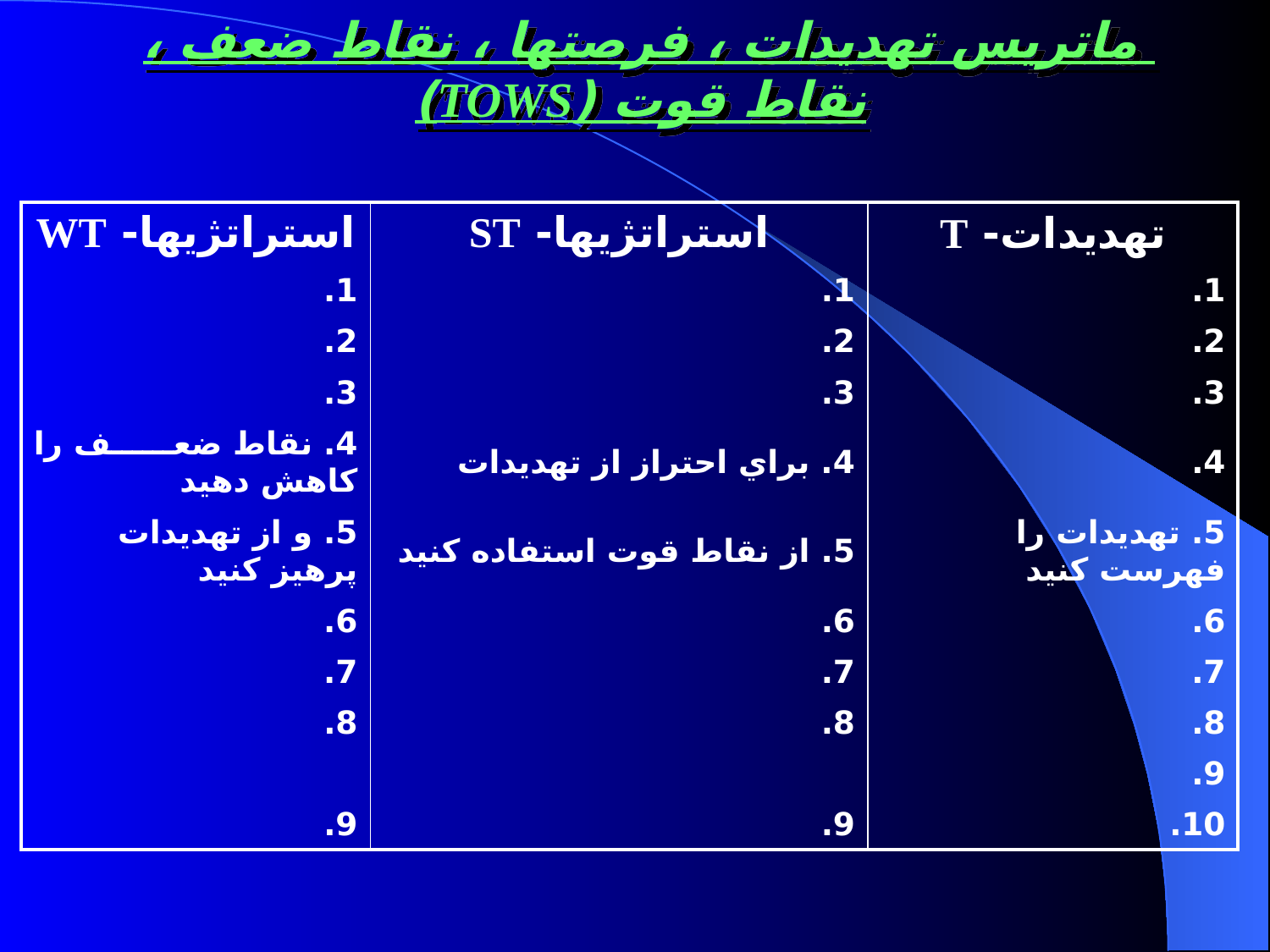

ماتريس تهديدات ، فرصتها ، نقاط ضعف ، نقاط قوت (TOWS)
| استراتژي‏ها- WT | استراتژي‏ها- ST | تهديدات- T |
| --- | --- | --- |
| 1. | 1. | 1. |
| 2. | 2. | 2. |
| 3. | 3. | 3. |
| 4. نقاط ضعف را كاهش دهيد | 4. براي احتراز از تهديدات | 4. |
| 5. و از تهديدات پرهيز كنيد | 5. از نقاط قوت استفاده كنيد | 5. تهديدات را فهرست كنيد |
| 6. | 6. | 6. |
| 7. | 7. | 7. |
| 8. | 8. | 8. |
|  |  | 9. |
| 9. | 9. | 10. |